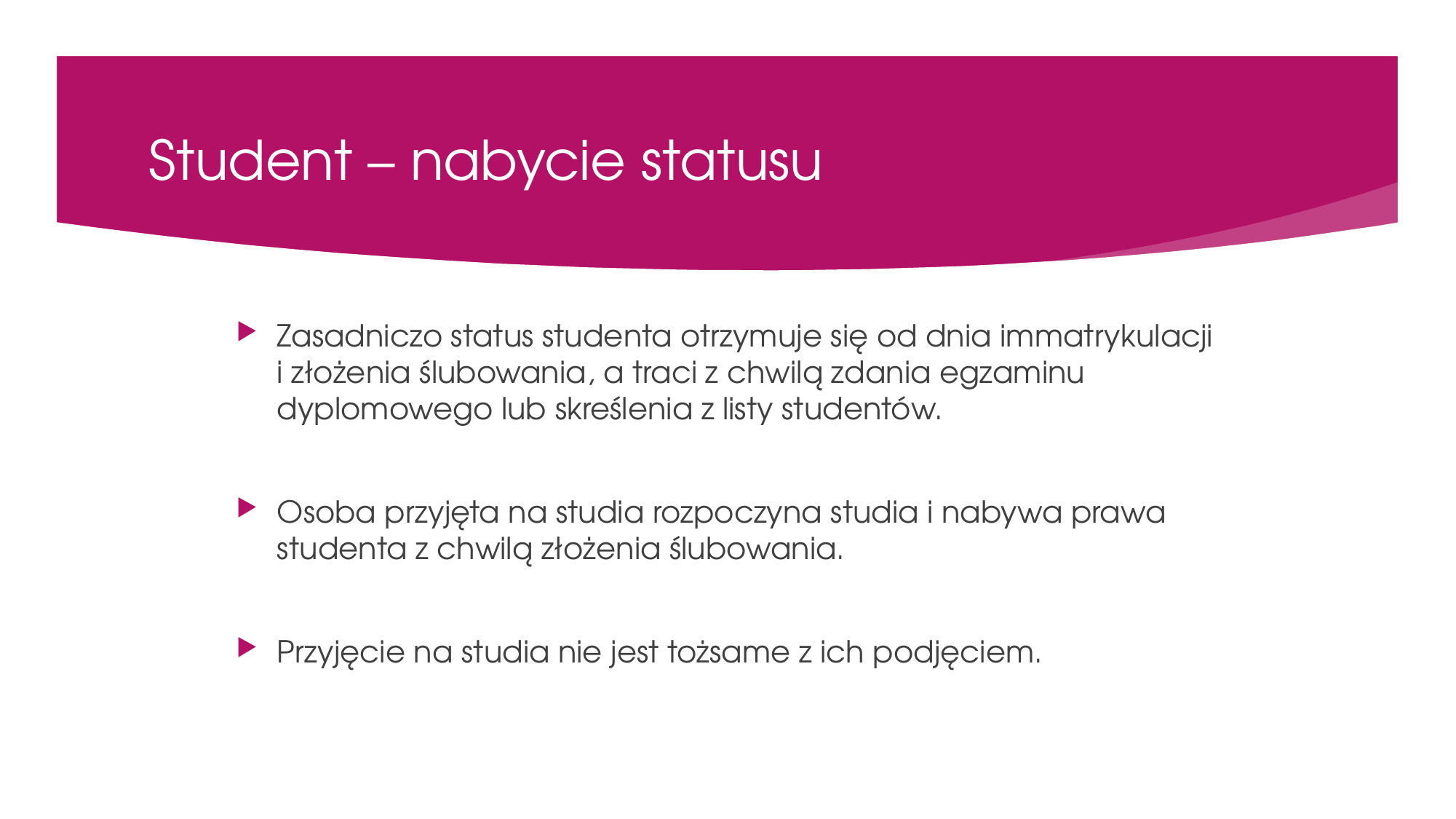

# Student – nabycie statusu

Zasadniczo status studenta otrzymuje się od dnia immatrykulacji i złożenia ślubowania, a traci z chwilą zdania egzaminu dyplomowego lub skreślenia z listy studentów.

Osoba przyjęta na studia rozpoczyna studia i nabywa prawa studenta z chwilą złożenia ślubowania.

Przyjęcie na studia nie jest tożsame z ich podjęciem.